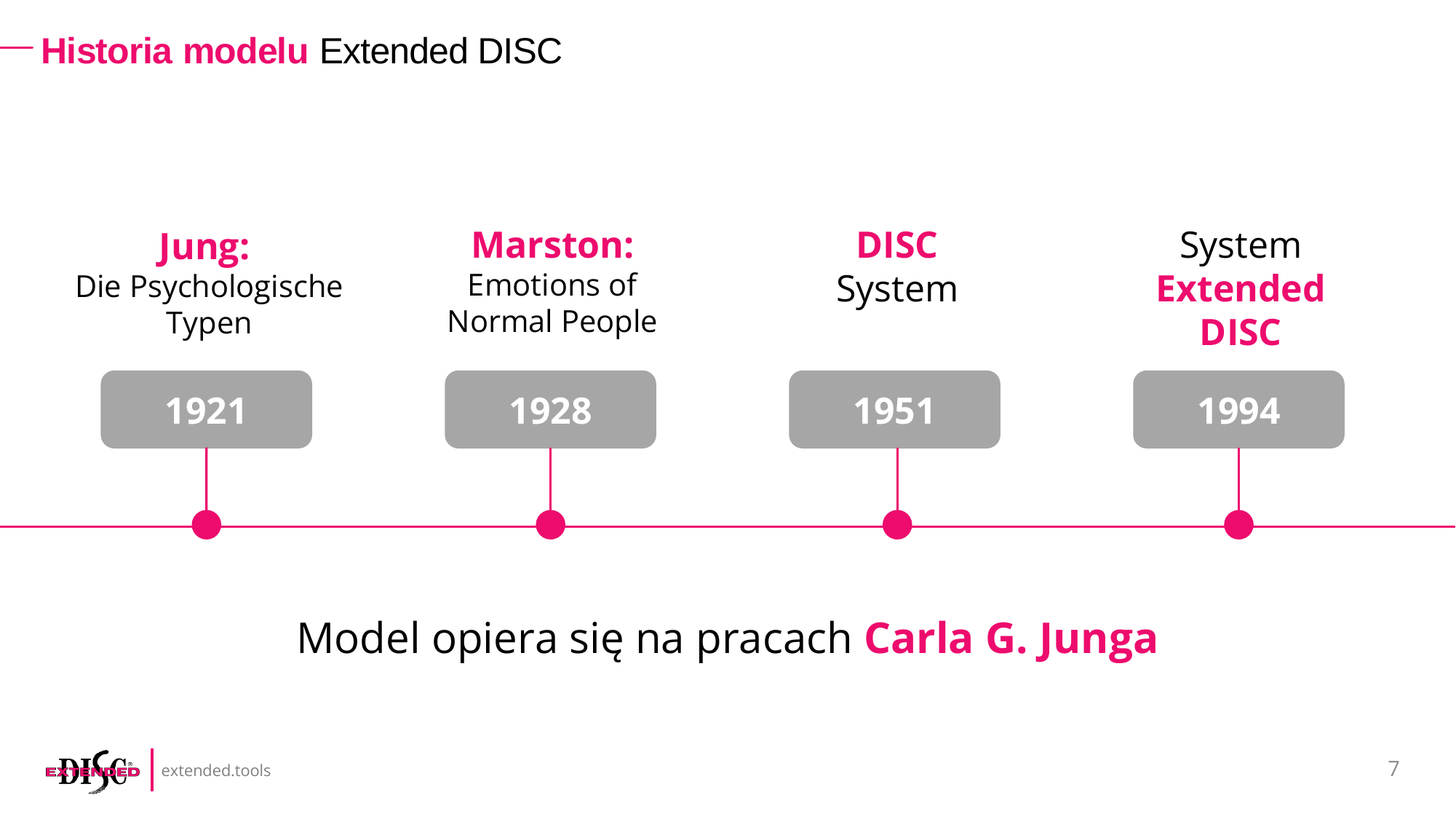

# Historia modelu Extended DISC
Marston: Emotions of Normal People
1928
DISC System
1951
System Extended DISC
1994
Jung:
Die Psychologische Typen
1921

Model opiera się na pracach Carla G. Junga
7